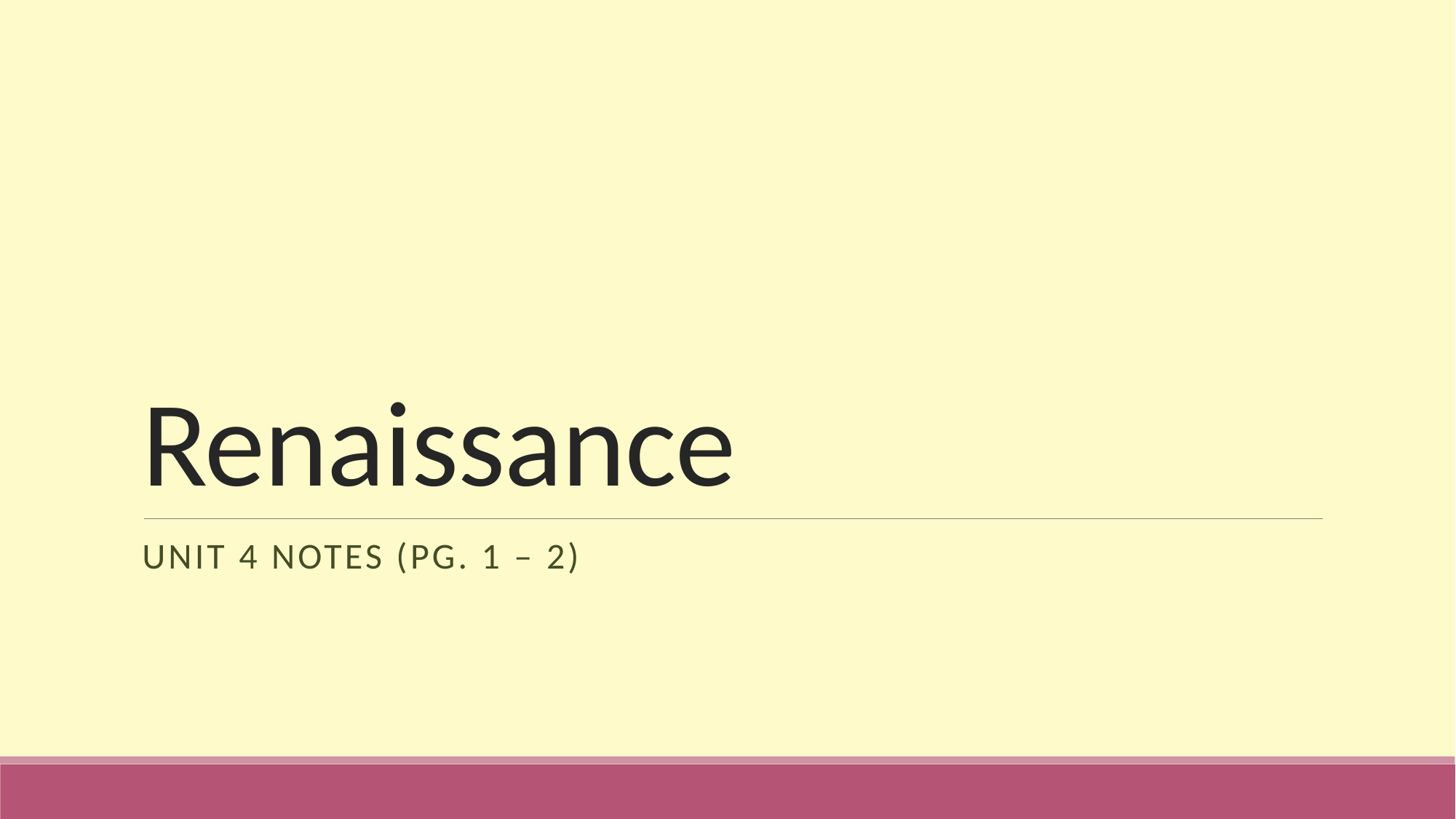

# Renaissance
Unit 4 Notes (Pg. 1 – 2)